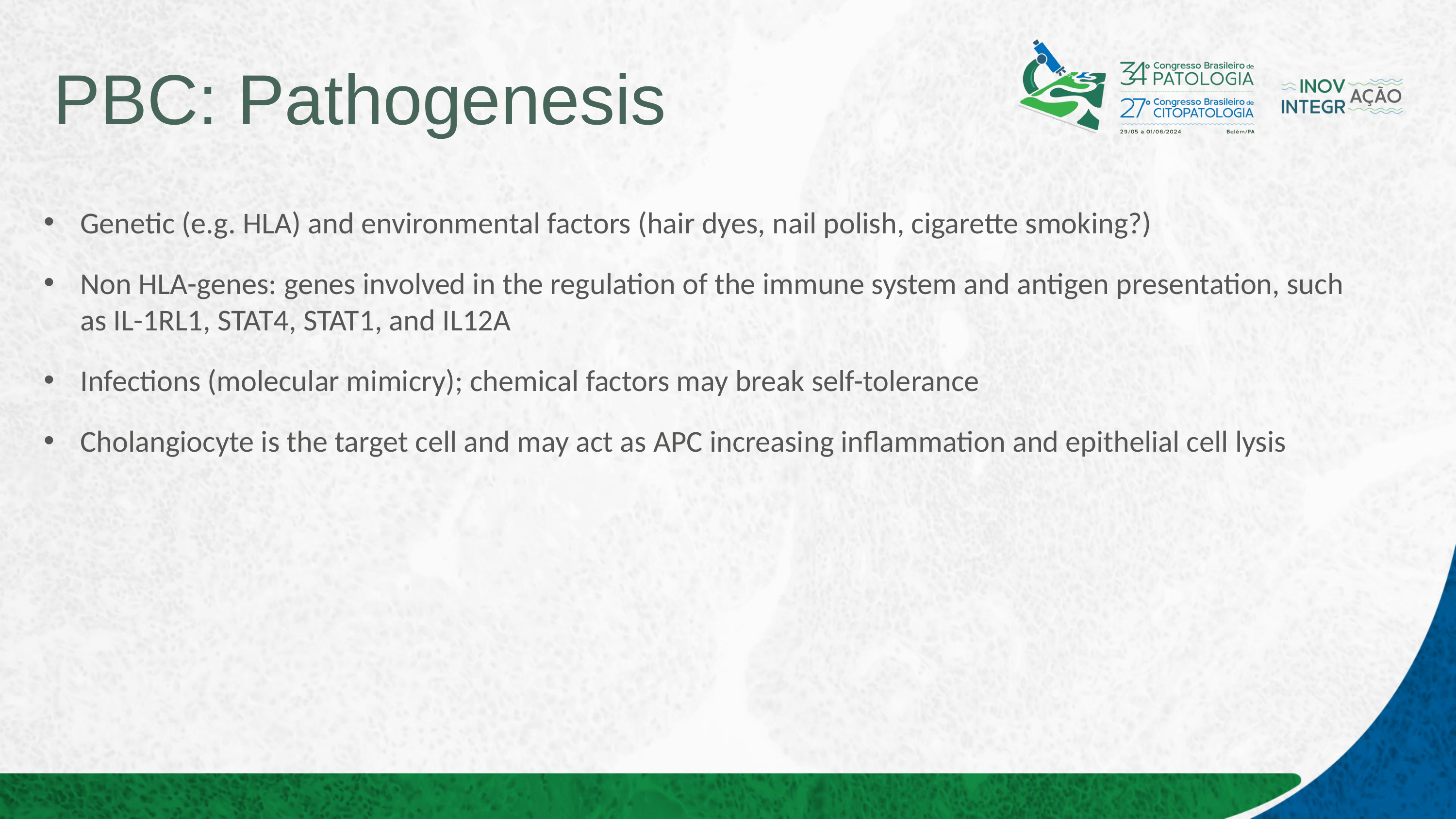

# PBC: Pathogenesis
Genetic (e.g. HLA) and environmental factors (hair dyes, nail polish, cigarette smoking?)
Non HLA-genes: genes involved in the regulation of the immune system and antigen presentation, such as IL-1RL1, STAT4, STAT1, and IL12A
Infections (molecular mimicry); chemical factors may break self-tolerance
Cholangiocyte is the target cell and may act as APC increasing inflammation and epithelial cell lysis